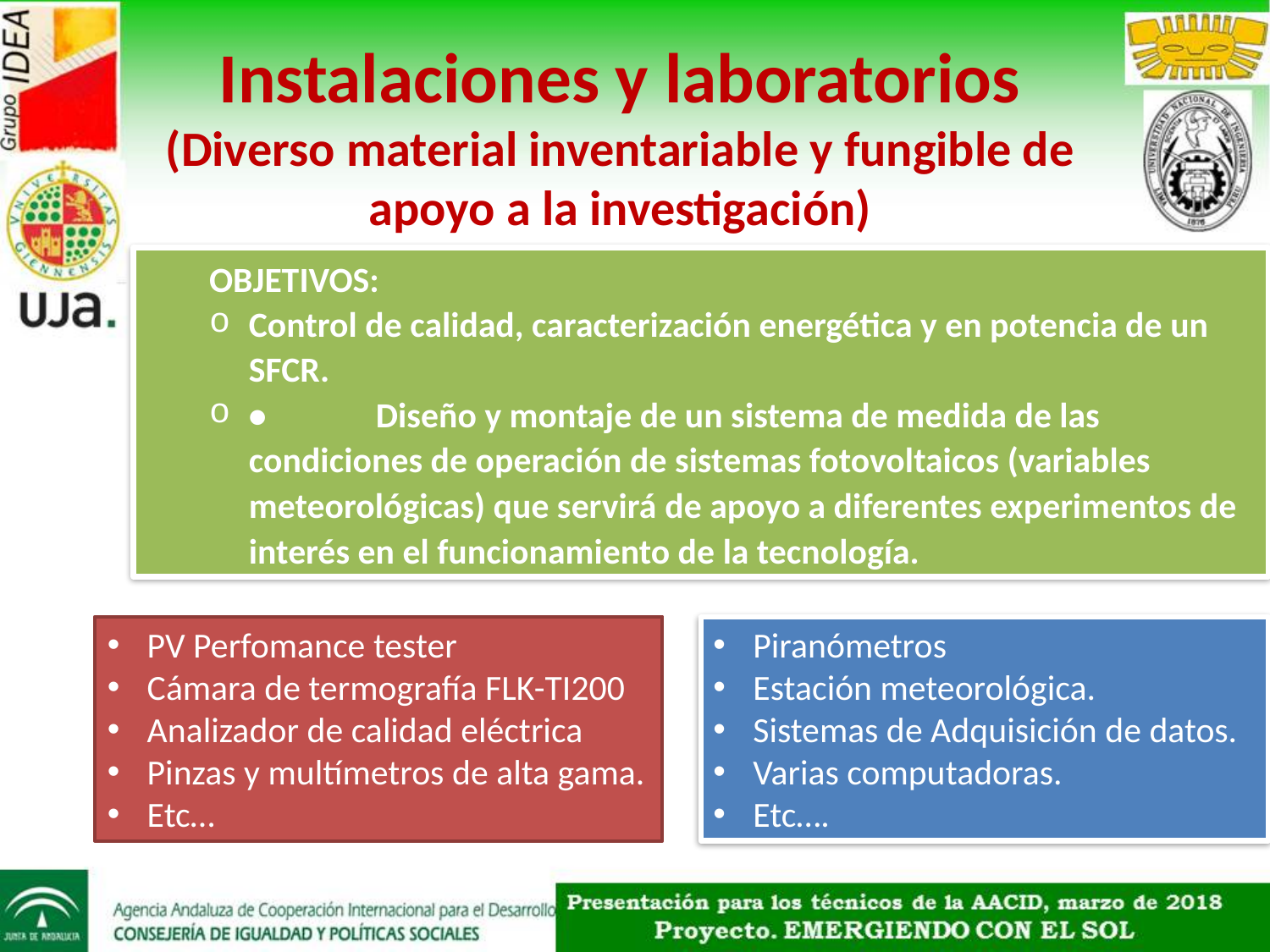

Instalaciones y laboratorios
(Diverso material inventariable y fungible de apoyo a la investigación)
OBJETIVOS:
Control de calidad, caracterización energética y en potencia de un SFCR.
•	Diseño y montaje de un sistema de medida de las condiciones de operación de sistemas fotovoltaicos (variables meteorológicas) que servirá de apoyo a diferentes experimentos de interés en el funcionamiento de la tecnología.
PV Perfomance tester
Cámara de termografía FLK-TI200
Analizador de calidad eléctrica
Pinzas y multímetros de alta gama.
Etc…
Piranómetros
Estación meteorológica.
Sistemas de Adquisición de datos.
Varias computadoras.
Etc….